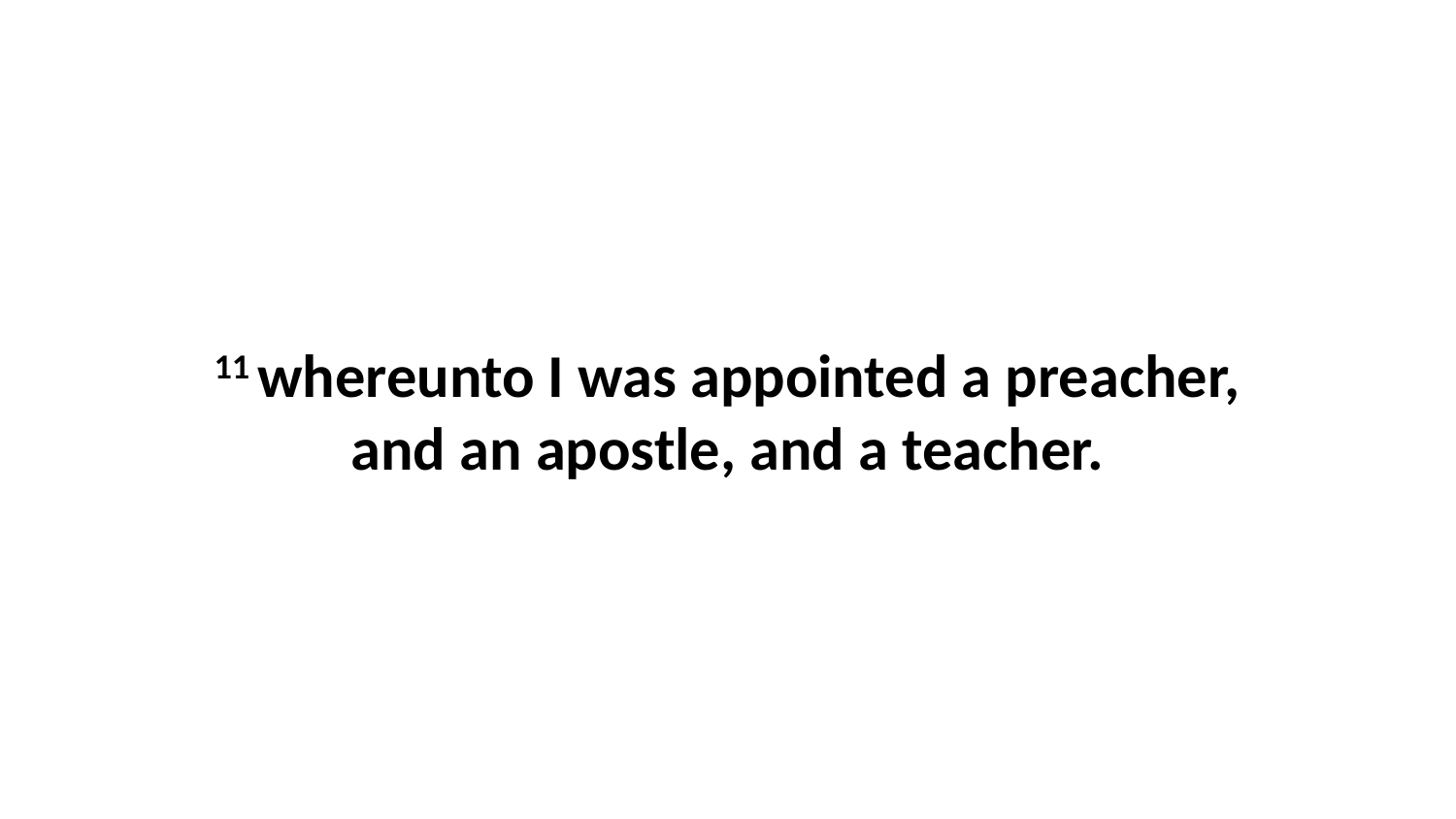

11 whereunto I was appointed a preacher, and an apostle, and a teacher.